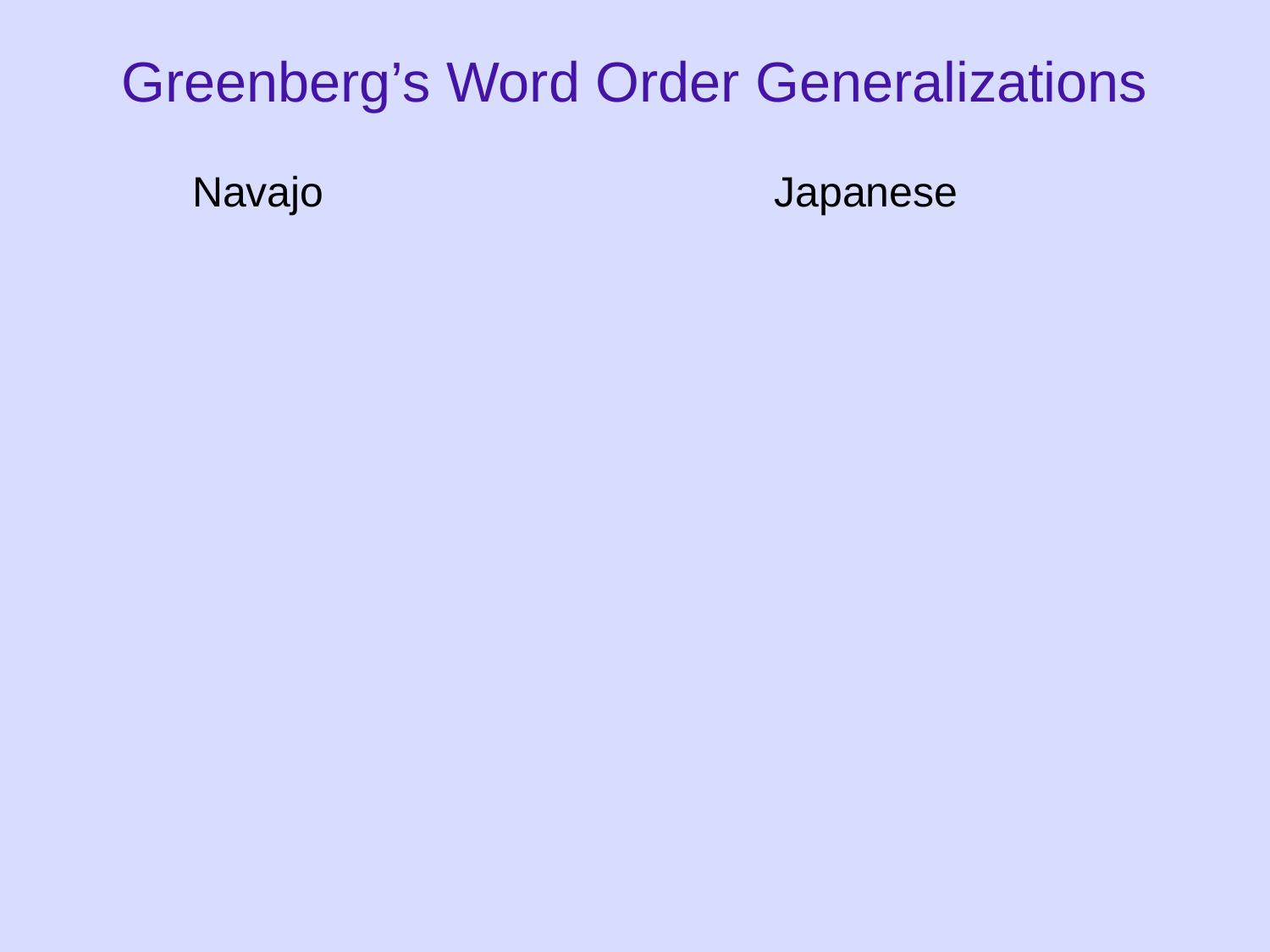

# Greenberg’s Word Order Generalizations
Navajo
Japanese